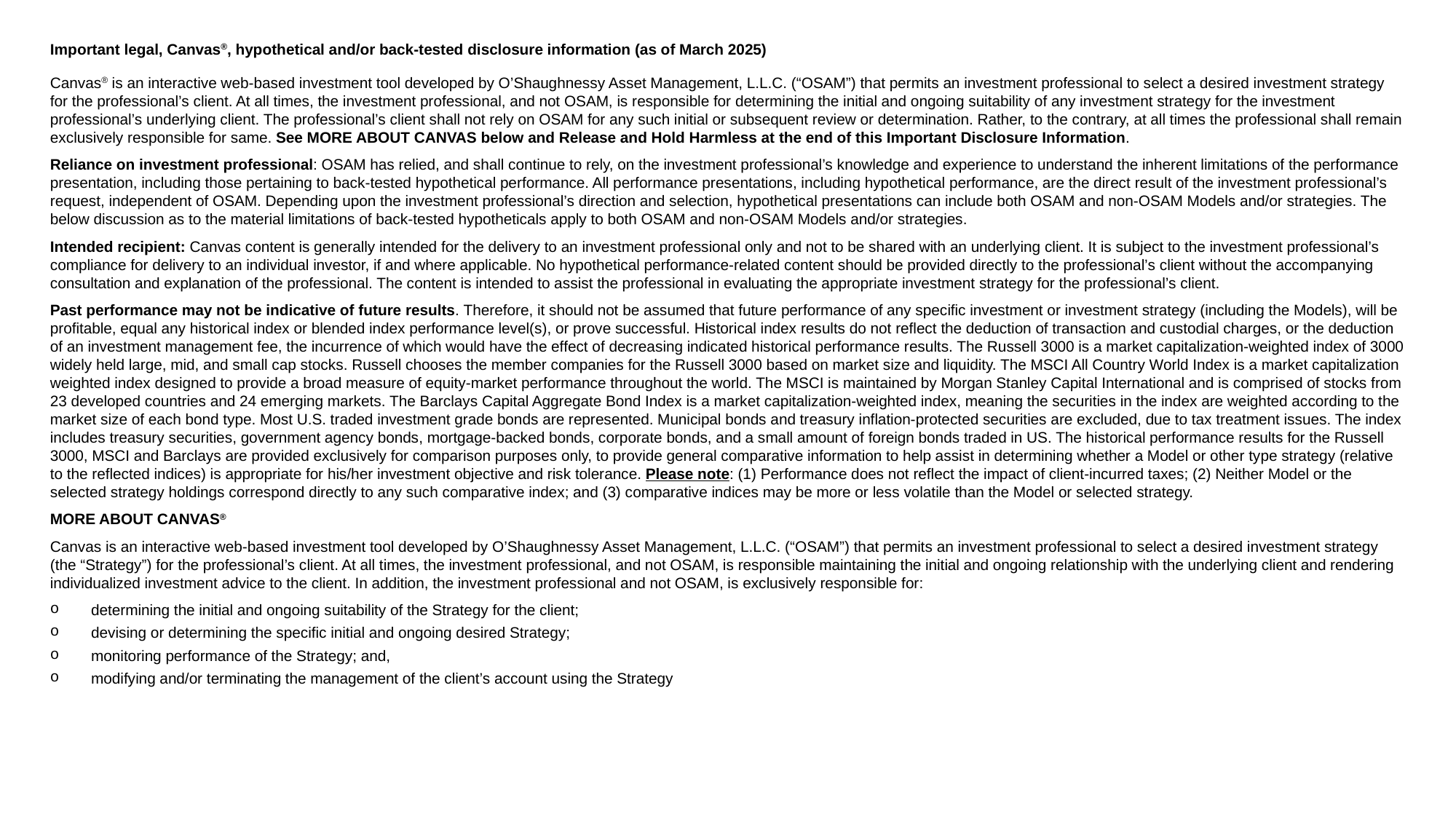

# Important legal, Canvas®, hypothetical and/or back-tested disclosure information (as of March 2025)
Canvas® is an interactive web-based investment tool developed by O’Shaughnessy Asset Management, L.L.C. (“OSAM”) that permits an investment professional to select a desired investment strategy for the professional’s client. At all times, the investment professional, and not OSAM, is responsible for determining the initial and ongoing suitability of any investment strategy for the investment professional’s underlying client. The professional’s client shall not rely on OSAM for any such initial or subsequent review or determination. Rather, to the contrary, at all times the professional shall remain exclusively responsible for same. See MORE ABOUT CANVAS below and Release and Hold Harmless at the end of this Important Disclosure Information.
Reliance on investment professional: OSAM has relied, and shall continue to rely, on the investment professional’s knowledge and experience to understand the inherent limitations of the performance presentation, including those pertaining to back-tested hypothetical performance. All performance presentations, including hypothetical performance, are the direct result of the investment professional’s request, independent of OSAM. Depending upon the investment professional’s direction and selection, hypothetical presentations can include both OSAM and non-OSAM Models and/or strategies. The below discussion as to the material limitations of back-tested hypotheticals apply to both OSAM and non-OSAM Models and/or strategies.
Intended recipient: Canvas content is generally intended for the delivery to an investment professional only and not to be shared with an underlying client. It is subject to the investment professional’s compliance for delivery to an individual investor, if and where applicable. No hypothetical performance-related content should be provided directly to the professional’s client without the accompanying consultation and explanation of the professional. The content is intended to assist the professional in evaluating the appropriate investment strategy for the professional’s client.
Past performance may not be indicative of future results. Therefore, it should not be assumed that future performance of any specific investment or investment strategy (including the Models), will be profitable, equal any historical index or blended index performance level(s), or prove successful. Historical index results do not reflect the deduction of transaction and custodial charges, or the deduction of an investment management fee, the incurrence of which would have the effect of decreasing indicated historical performance results. The Russell 3000 is a market capitalization-weighted index of 3000 widely held large, mid, and small cap stocks. Russell chooses the member companies for the Russell 3000 based on market size and liquidity. The MSCI All Country World Index is a market capitalization weighted index designed to provide a broad measure of equity-market performance throughout the world. The MSCI is maintained by Morgan Stanley Capital International and is comprised of stocks from 23 developed countries and 24 emerging markets. The Barclays Capital Aggregate Bond Index is a market capitalization-weighted index, meaning the securities in the index are weighted according to the market size of each bond type. Most U.S. traded investment grade bonds are represented. Municipal bonds and treasury inflation-protected securities are excluded, due to tax treatment issues. The index includes treasury securities, government agency bonds, mortgage-backed bonds, corporate bonds, and a small amount of foreign bonds traded in US. The historical performance results for the Russell 3000, MSCI and Barclays are provided exclusively for comparison purposes only, to provide general comparative information to help assist in determining whether a Model or other type strategy (relative to the reflected indices) is appropriate for his/her investment objective and risk tolerance. Please note: (1) Performance does not reflect the impact of client-incurred taxes; (2) Neither Model or the selected strategy holdings correspond directly to any such comparative index; and (3) comparative indices may be more or less volatile than the Model or selected strategy.
MORE ABOUT CANVAS®
Canvas is an interactive web-based investment tool developed by O’Shaughnessy Asset Management, L.L.C. (“OSAM”) that permits an investment professional to select a desired investment strategy (the “Strategy”) for the professional’s client. At all times, the investment professional, and not OSAM, is responsible maintaining the initial and ongoing relationship with the underlying client and rendering individualized investment advice to the client. In addition, the investment professional and not OSAM, is exclusively responsible for:
determining the initial and ongoing suitability of the Strategy for the client;
devising or determining the specific initial and ongoing desired Strategy;
monitoring performance of the Strategy; and,
modifying and/or terminating the management of the client’s account using the Strategy